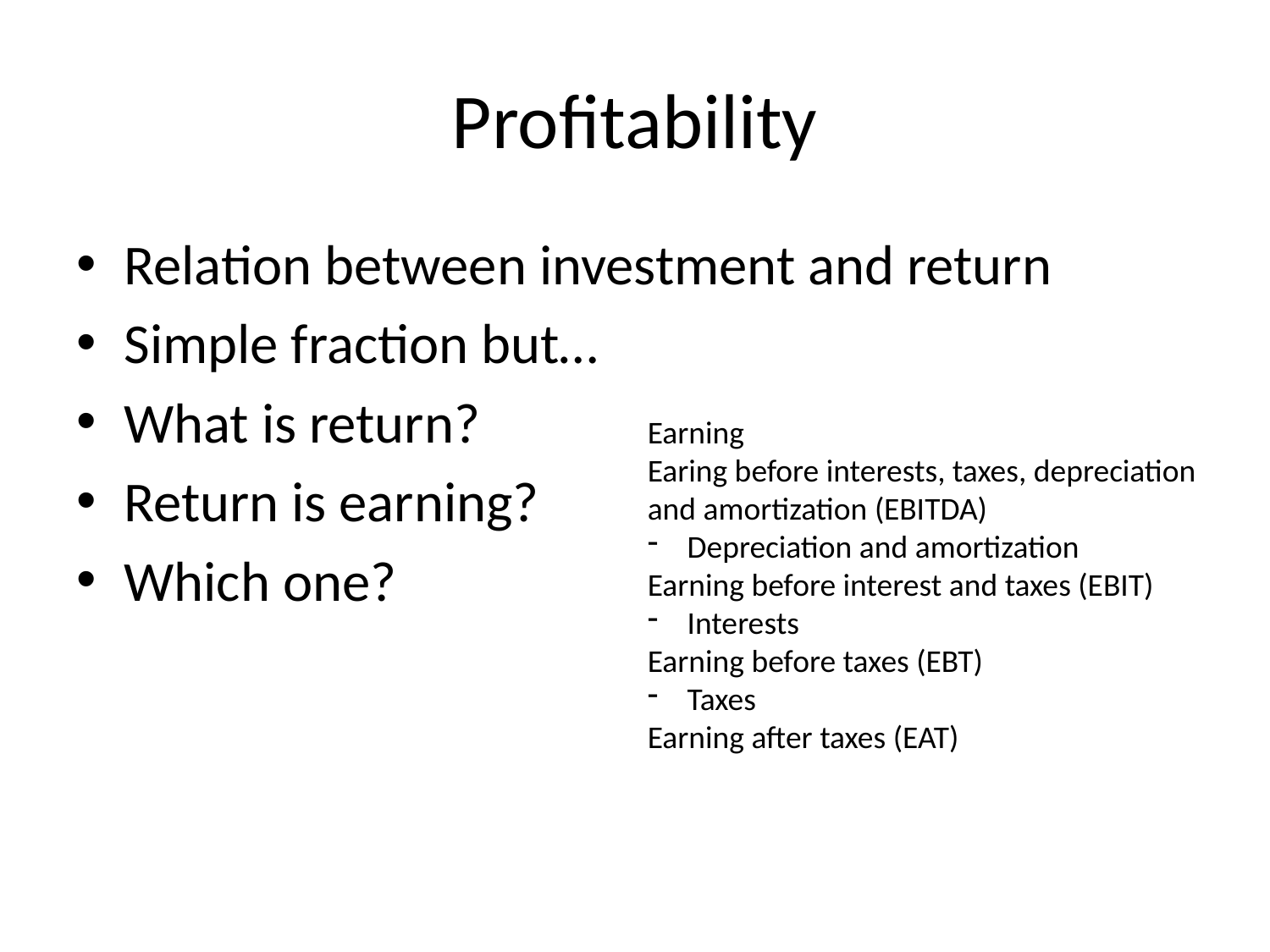

# Profitability
Relation between investment and return
Simple fraction but…
What is return?
Return is earning?
Which one?

Earning
Earing before interests, taxes, depreciation and amortization (EBITDA)
Depreciation and amortization
Earning before interest and taxes (EBIT)
Interests
Earning before taxes (EBT)
Taxes
Earning after taxes (EAT)